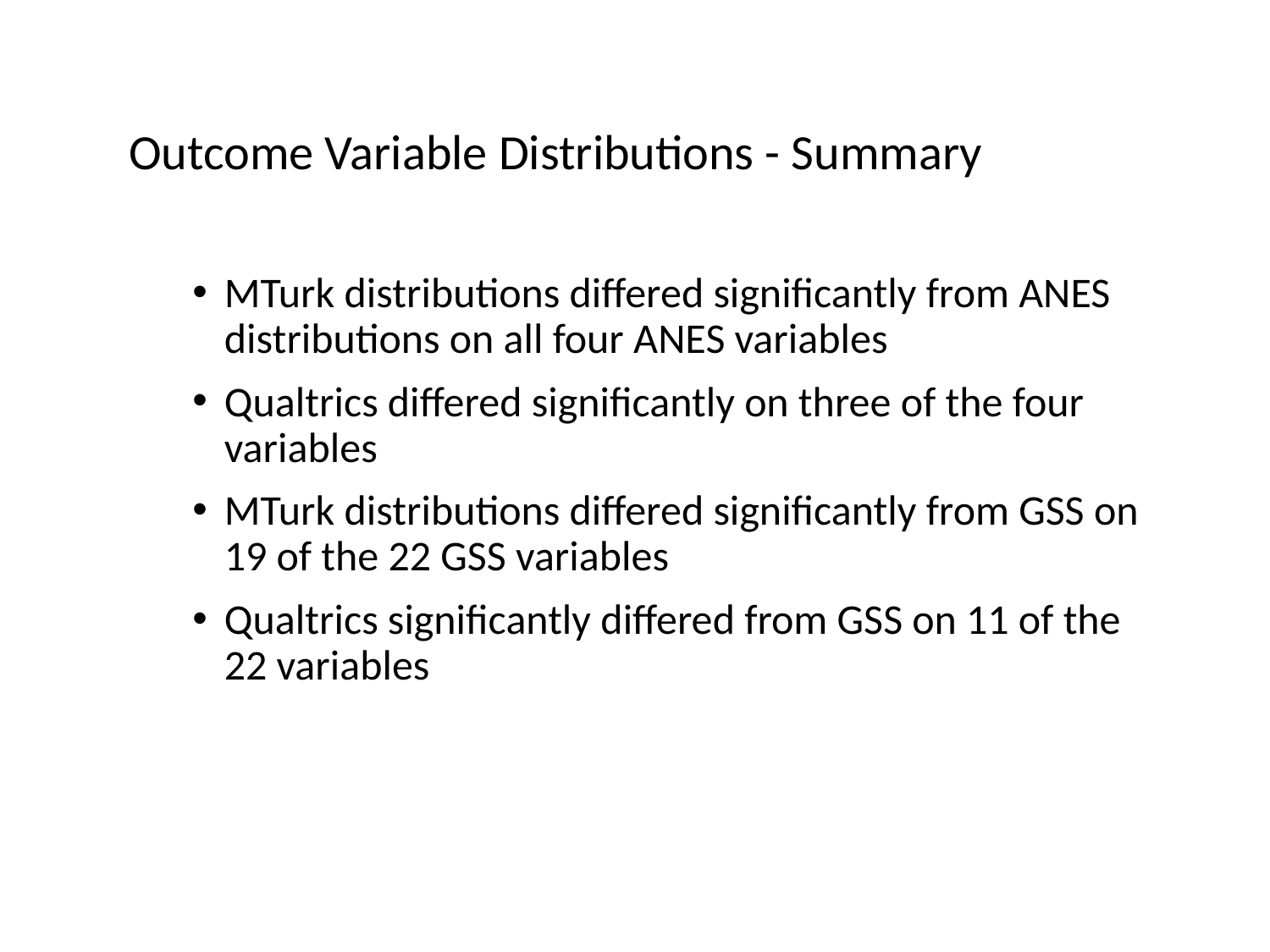

# Outcome Variable Distributions - Summary
MTurk distributions differed significantly from ANES distributions on all four ANES variables
Qualtrics differed significantly on three of the four variables
MTurk distributions differed significantly from GSS on 19 of the 22 GSS variables
Qualtrics significantly differed from GSS on 11 of the 22 variables